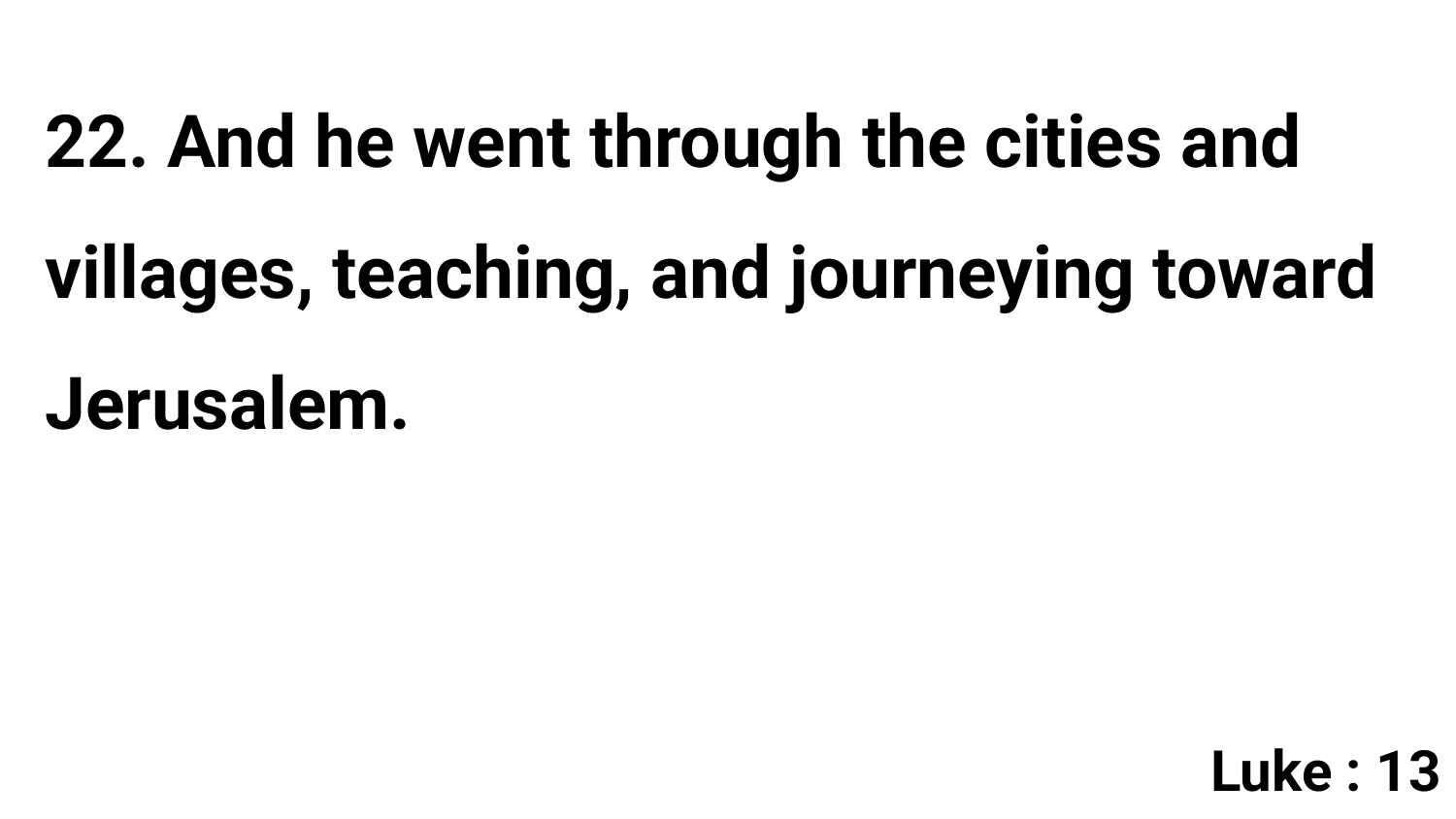

22. And he went through the cities and villages, teaching, and journeying toward Jerusalem.
Luke : 13